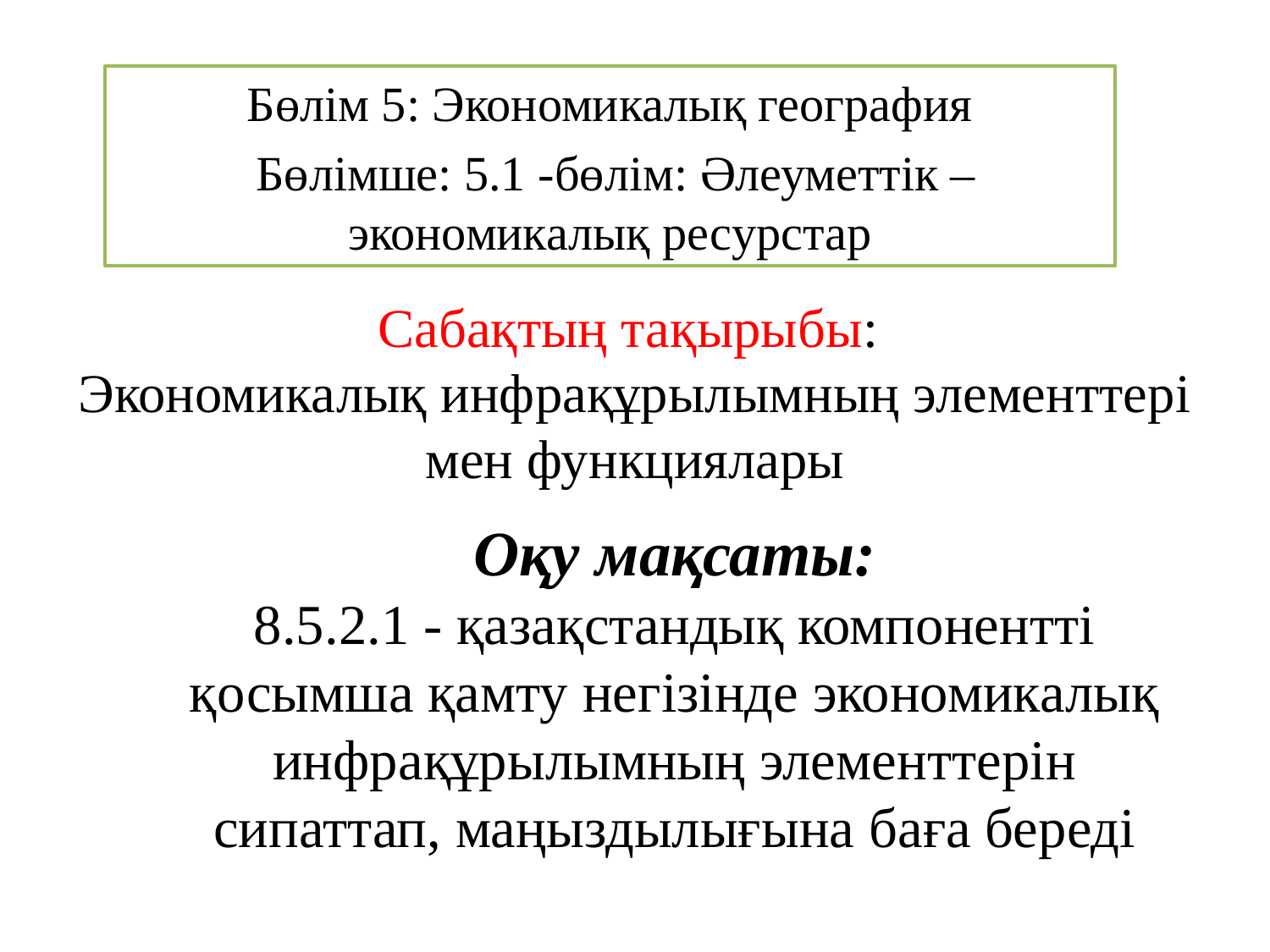

Бөлім 5: Экономикалық география
 Бөлімше: 5.1 -бөлім: Әлеуметтік –экономикалық ресурстар
# Сабақтың тақырыбы: Экономикалық инфрақұрылымның элементтері мен функциялары
Оқу мақсаты:
8.5.2.1 - қазақстандық компонентті қосымша қамту негізінде экономикалық инфрақұрылымның элементтерін сипаттап, маңыздылығына баға береді